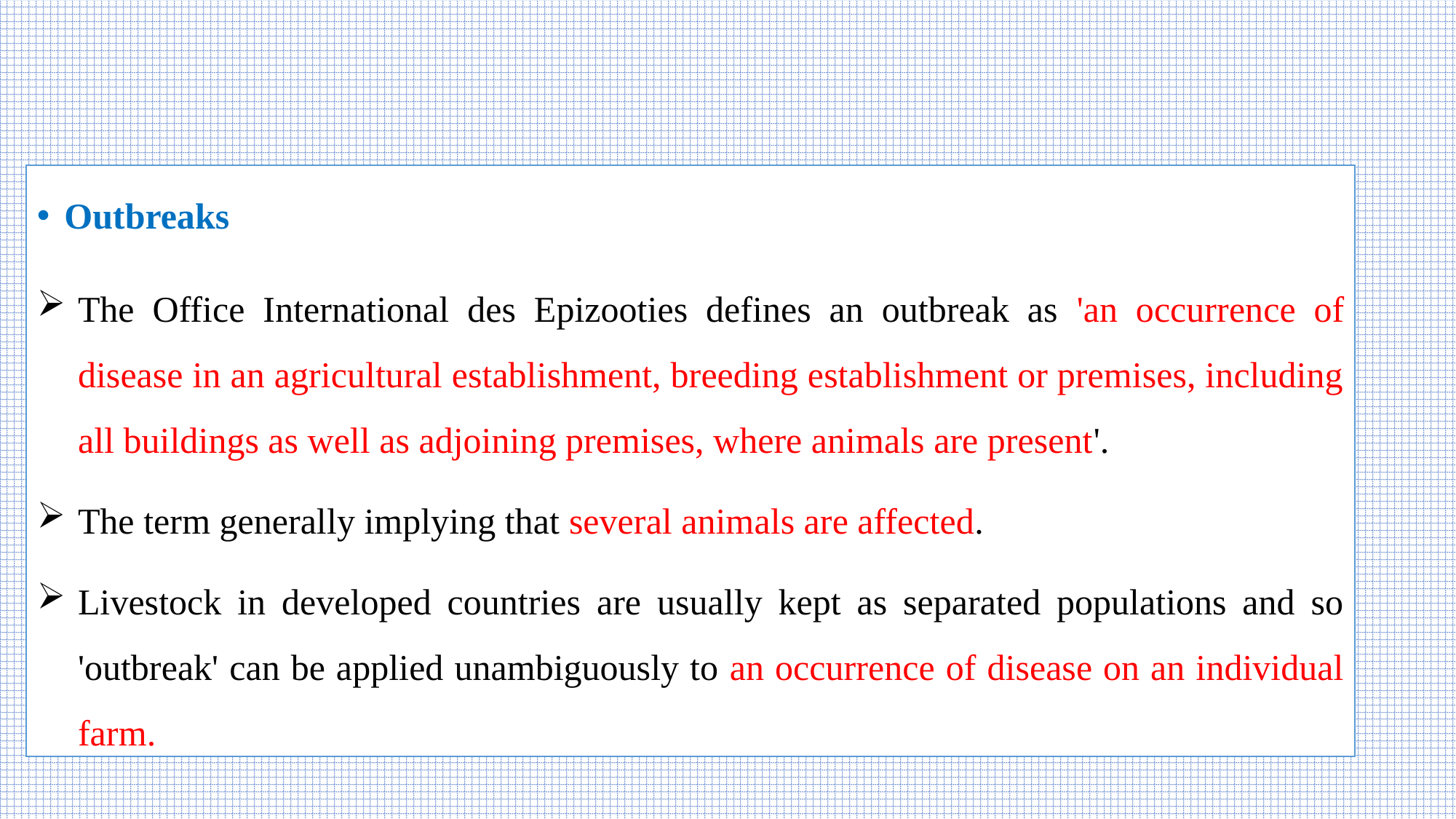

Outbreaks
The Office International des Epizooties defines an outbreak as 'an occurrence of disease in an agricultural establishment, breeding establishment or premises, including all buildings as well as adjoining premises, where animals are present'.
The term generally implying that several animals are affected.
Livestock in developed countries are usually kept as separated populations and so 'outbreak' can be applied unambiguously to an occurrence of disease on an individual farm.